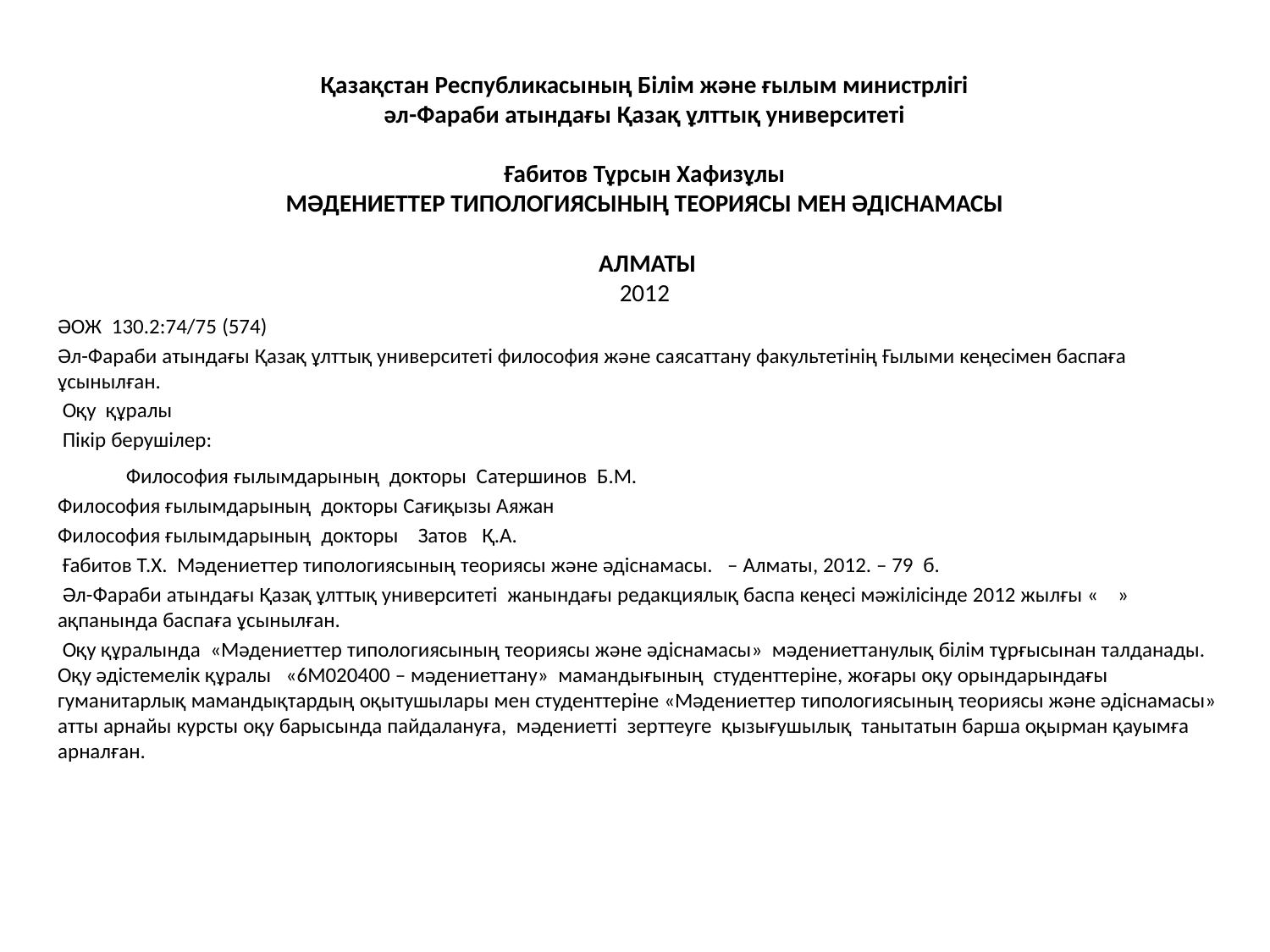

# Қазақстан Республикасының Білім және ғылым министрлігі әл-Фараби атындағы Қазақ ұлттық университеті   Ғабитов Тұрсын Хафизұлы  Мәдениеттер типологиясының теориясы мен әдіснамасы    АЛМАТЫ 2012
ӘОЖ  130.2:74/75 (574)
Әл-Фараби атындағы Қазақ ұлттық университеті философия және саясаттану факультетінің Ғылыми кеңесімен баспаға ұсынылған.
 Оқу  құралы
 Пікір берушілер:
 Философия ғылымдарының  докторы  Сатершинов  Б.М.
Философия ғылымдарының  докторы Сағиқызы Аяжан
Философия ғылымдарының  докторы    Затов   Қ.А.
 Ғабитов Т.Х.  Мәдениеттер типологиясының теориясы және әдіснамасы.   – Алматы, 2012. – 79  б.
 Әл-Фараби атындағы Қазақ ұлттық университеті  жанындағы редакциялық баспа кеңесі мәжілісінде 2012 жылғы «    »  ақпанында баспаға ұсынылған.
 Оқу құралында  «Мәдениеттер типологиясының теориясы және әдіснамасы»  мәдениеттанулық білім тұрғысынан талданады. Оқу әдістемелік құралы   «6М020400 – мәдениеттану»  мамандығының  студенттеріне, жоғары оқу орындарындағы гуманитарлық мамандықтардың оқытушылары мен студенттеріне «Мәдениеттер типологиясының теориясы және әдіснамасы»  атты арнайы курсты оқу барысында пайдалануға,  мәдениетті  зерттеуге  қызығушылық  танытатын барша оқырман қауымға арналған.